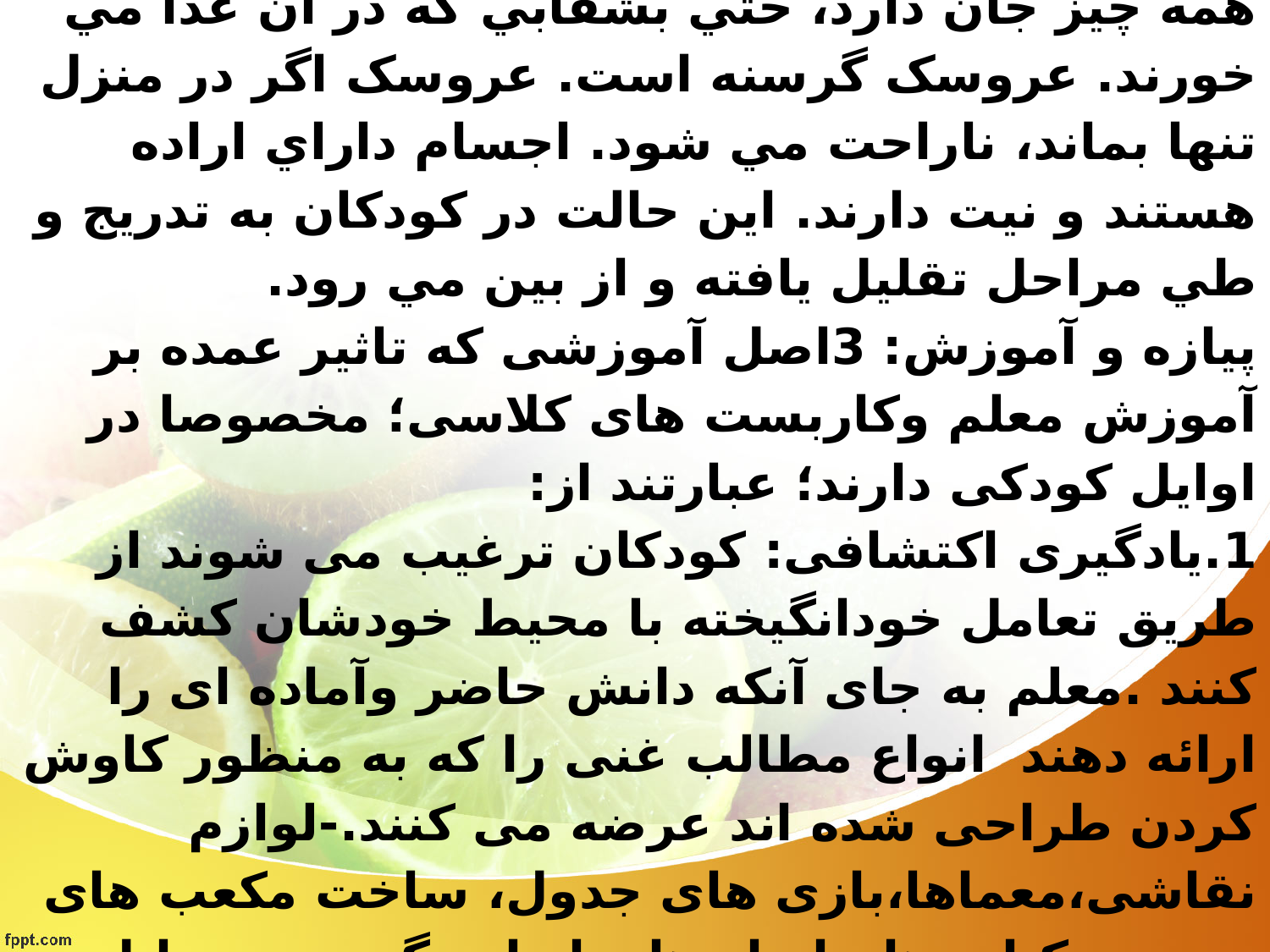

# جان گرايي: اکثر کودکان در اين دوره معتقدند که همه چيز جان دارد، حتي بشقابي که در آن غذا مي خورند. عروسک گرسنه است. عروسک اگر در منزل تنها بماند، ناراحت مي شود. اجسام داراي اراده هستند و نيت دارند. اين حالت در کودکان به تدريج و طي مراحل تقليل يافته و از بين مي رود. پیازه و آموزش: 3اصل آموزشی که تاثیر عمده بر آموزش معلم وکاربست های کلاسی؛ مخصوصا در اوایل کودکی دارند؛ عبارتند از: 1.یادگیری اکتشافی: کودکان ترغیب می شوند از طریق تعامل خودانگیخته با محیط خودشان کشف کنند .معلم به جای آنکه دانش حاضر وآماده ای را ارائه دهند  انواع مطالب غنی را که به منظور کاوش کردن طراحی شده اند عرضه می کنند.-لوازم نقاشی،معماها،بازی های جدول، ساخت مکعب های چوبی ، کتاب ها ، ابزار های اندازه گیری ، وسایل موسیقی و چیزهای دیگر